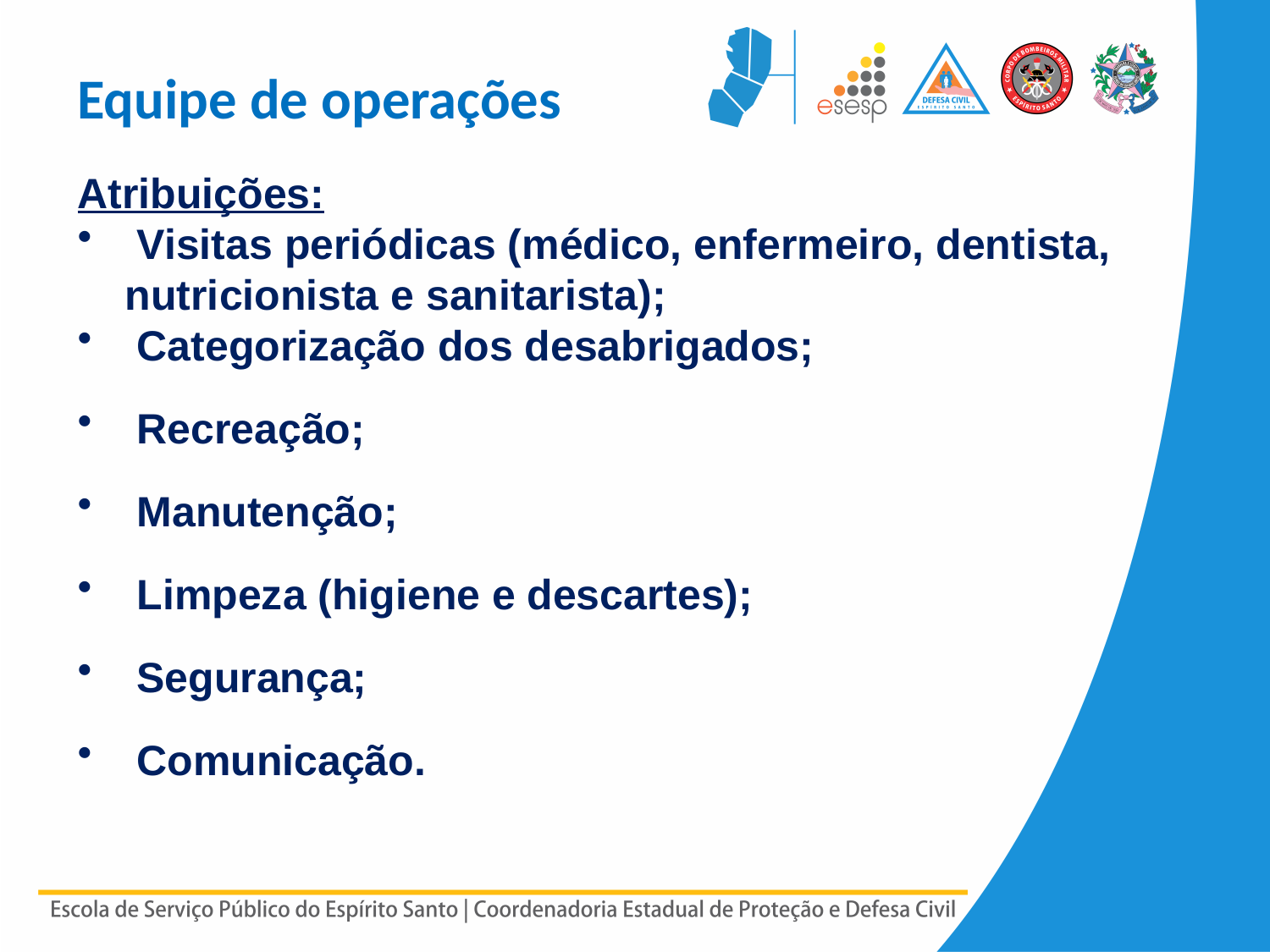

Equipe de operações
Atribuições:
 Visitas periódicas (médico, enfermeiro, dentista,   nutricionista e sanitarista);
 Categorização dos desabrigados;
 Recreação;
 Manutenção;
 Limpeza (higiene e descartes);
 Segurança;
 Comunicação.